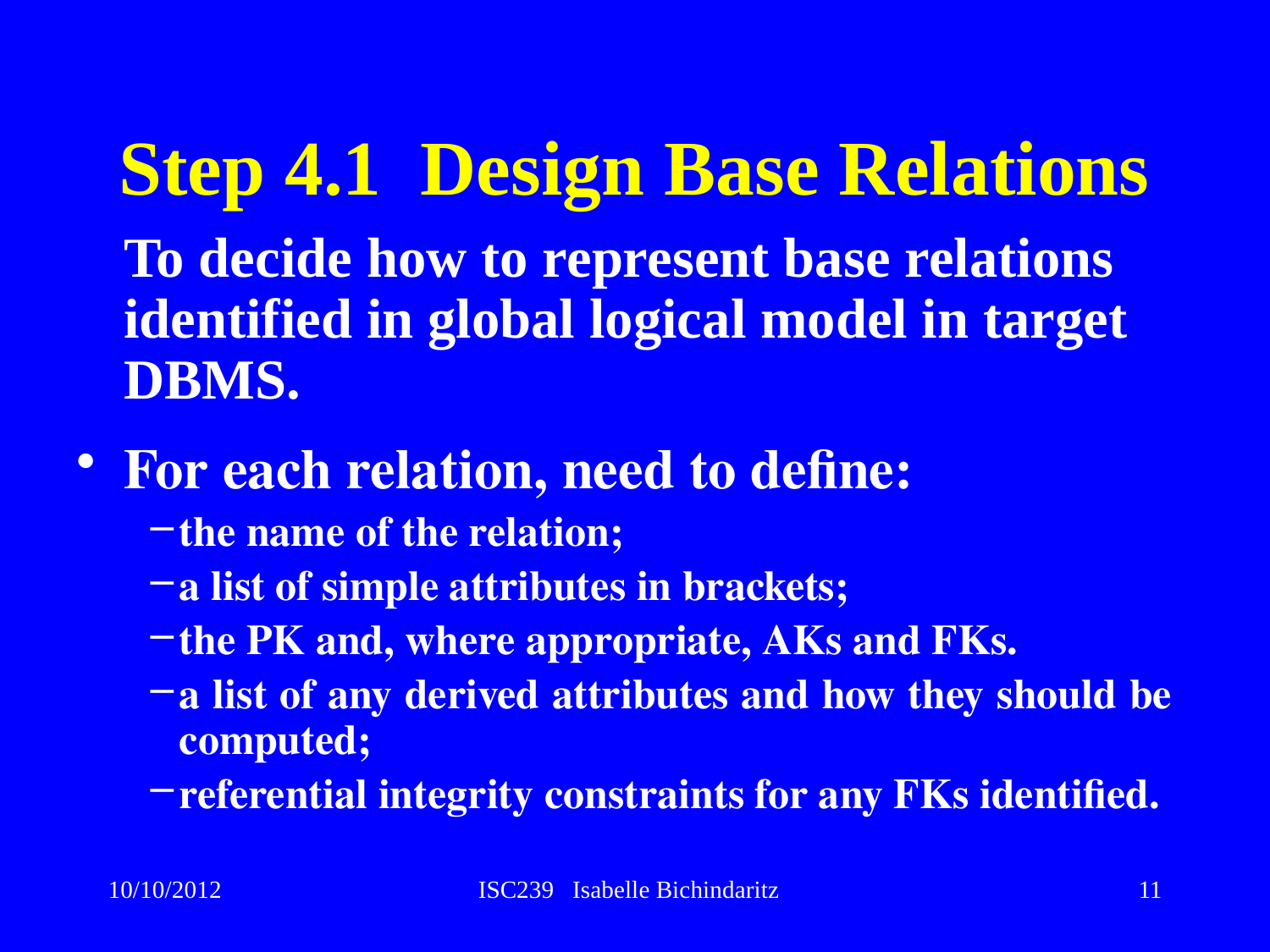

# Step 4.1  Design Base Relations
	To decide how to represent base relations identified in global logical model in target DBMS.

For each relation, need to define:
the name of the relation;
a list of simple attributes in brackets;
the PK and, where appropriate, AKs and FKs.
a list of any derived attributes and how they should be computed;
referential integrity constraints for any FKs identified.
10/10/2012
ISC239   Isabelle Bichindaritz
11